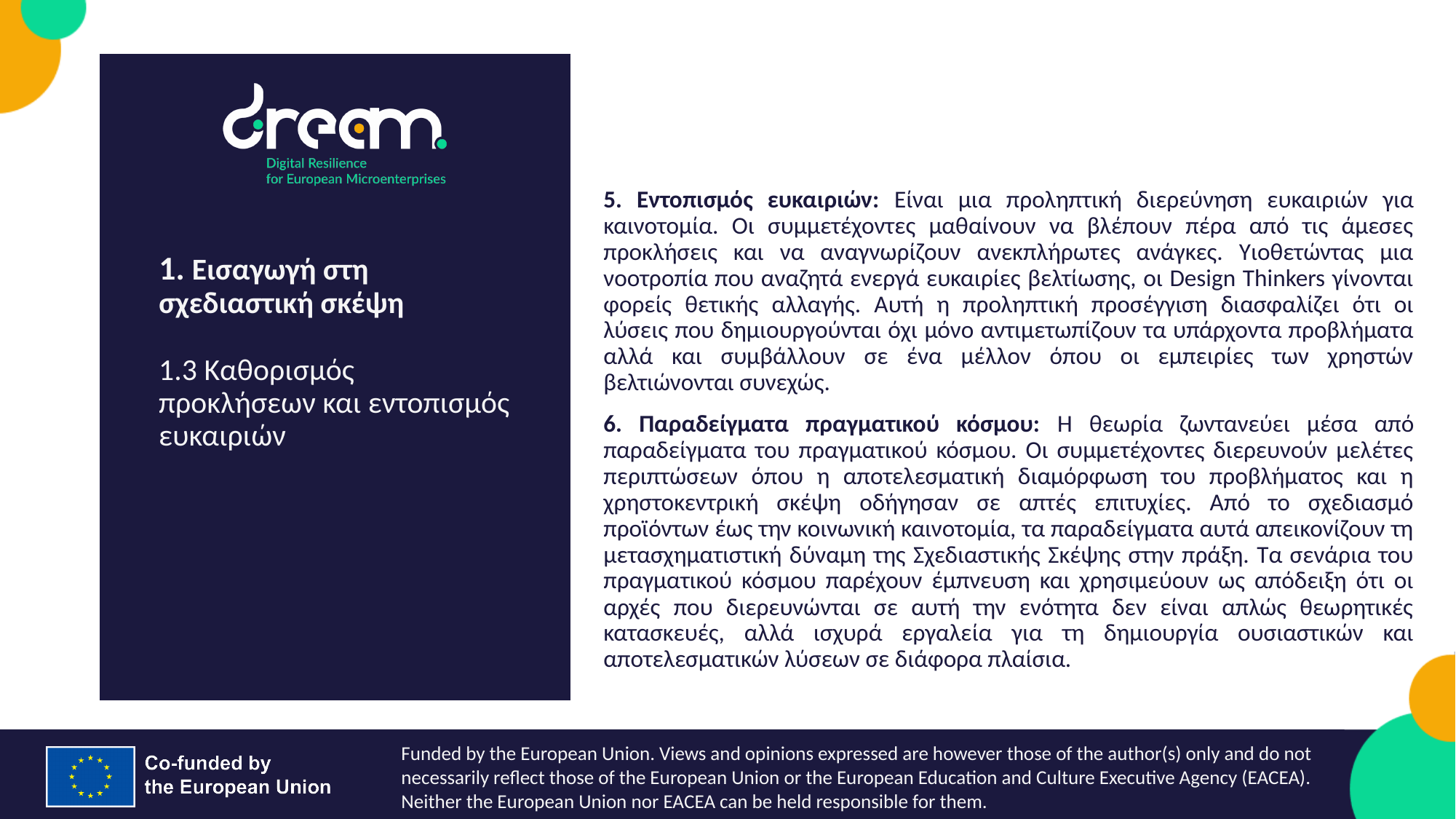

5. Εντοπισμός ευκαιριών: Είναι μια προληπτική διερεύνηση ευκαιριών για καινοτομία. Οι συμμετέχοντες μαθαίνουν να βλέπουν πέρα από τις άμεσες προκλήσεις και να αναγνωρίζουν ανεκπλήρωτες ανάγκες. Υιοθετώντας μια νοοτροπία που αναζητά ενεργά ευκαιρίες βελτίωσης, οι Design Thinkers γίνονται φορείς θετικής αλλαγής. Αυτή η προληπτική προσέγγιση διασφαλίζει ότι οι λύσεις που δημιουργούνται όχι μόνο αντιμετωπίζουν τα υπάρχοντα προβλήματα αλλά και συμβάλλουν σε ένα μέλλον όπου οι εμπειρίες των χρηστών βελτιώνονται συνεχώς.
6. Παραδείγματα πραγματικού κόσμου: Η θεωρία ζωντανεύει μέσα από παραδείγματα του πραγματικού κόσμου. Οι συμμετέχοντες διερευνούν μελέτες περιπτώσεων όπου η αποτελεσματική διαμόρφωση του προβλήματος και η χρηστοκεντρική σκέψη οδήγησαν σε απτές επιτυχίες. Από το σχεδιασμό προϊόντων έως την κοινωνική καινοτομία, τα παραδείγματα αυτά απεικονίζουν τη μετασχηματιστική δύναμη της Σχεδιαστικής Σκέψης στην πράξη. Τα σενάρια του πραγματικού κόσμου παρέχουν έμπνευση και χρησιμεύουν ως απόδειξη ότι οι αρχές που διερευνώνται σε αυτή την ενότητα δεν είναι απλώς θεωρητικές κατασκευές, αλλά ισχυρά εργαλεία για τη δημιουργία ουσιαστικών και αποτελεσματικών λύσεων σε διάφορα πλαίσια.

1. Εισαγωγή στη σχεδιαστική σκέψη
1.3 Καθορισμός προκλήσεων και εντοπισμός ευκαιριών